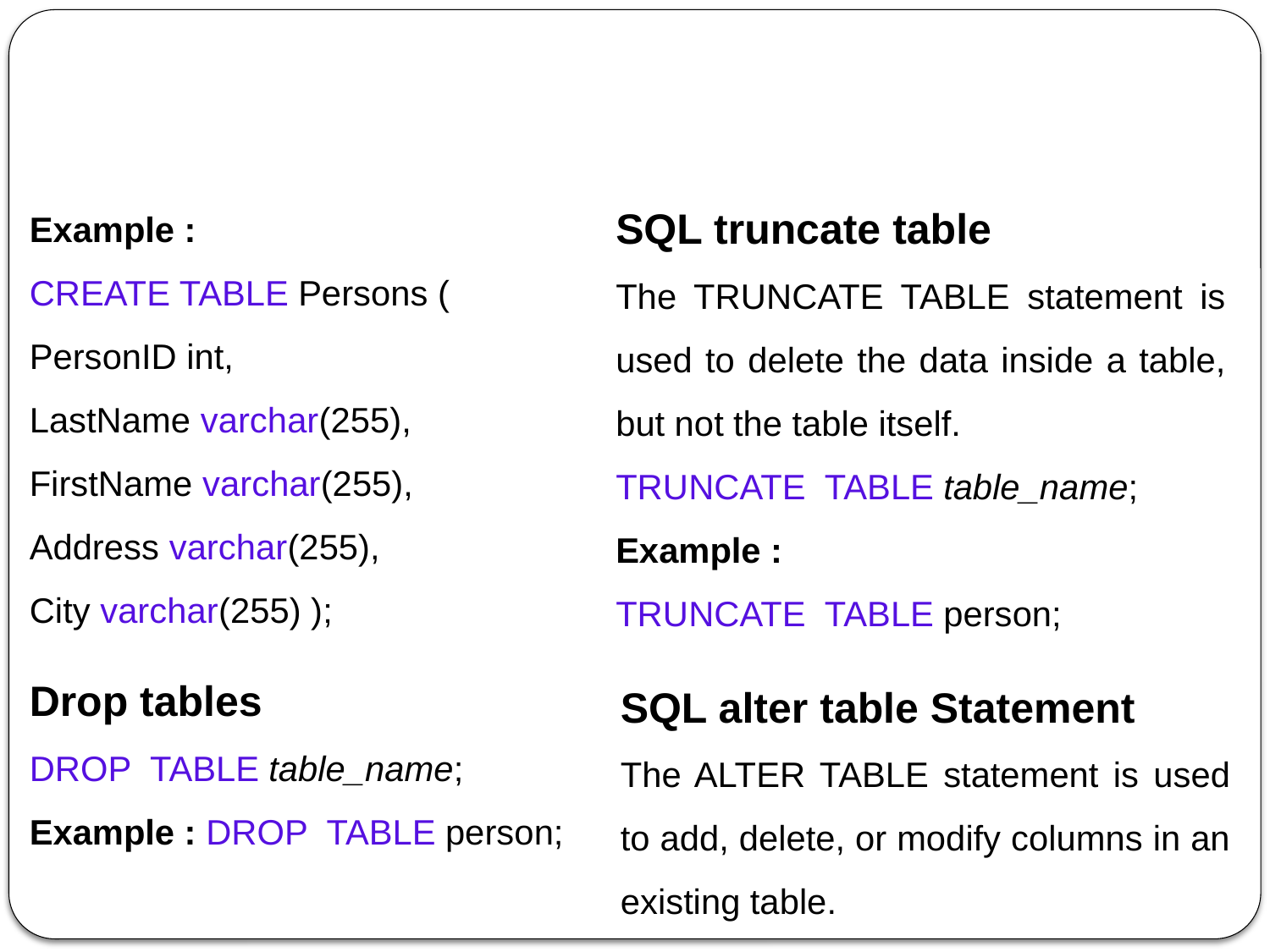

#

SQL truncate table
The TRUNCATE TABLE statement is used to delete the data inside a table, but not the table itself.
TRUNCATE  TABLE table_name;
Example :
TRUNCATE  TABLE person;
Example :
CREATE TABLE Persons (
PersonID int,
LastName varchar(255),
FirstName varchar(255),
Address varchar(255),
City varchar(255) );
Drop tables
DROP  TABLE table_name;
Example : DROP  TABLE person;
SQL alter table Statement
The ALTER TABLE statement is used to add, delete, or modify columns in an existing table.